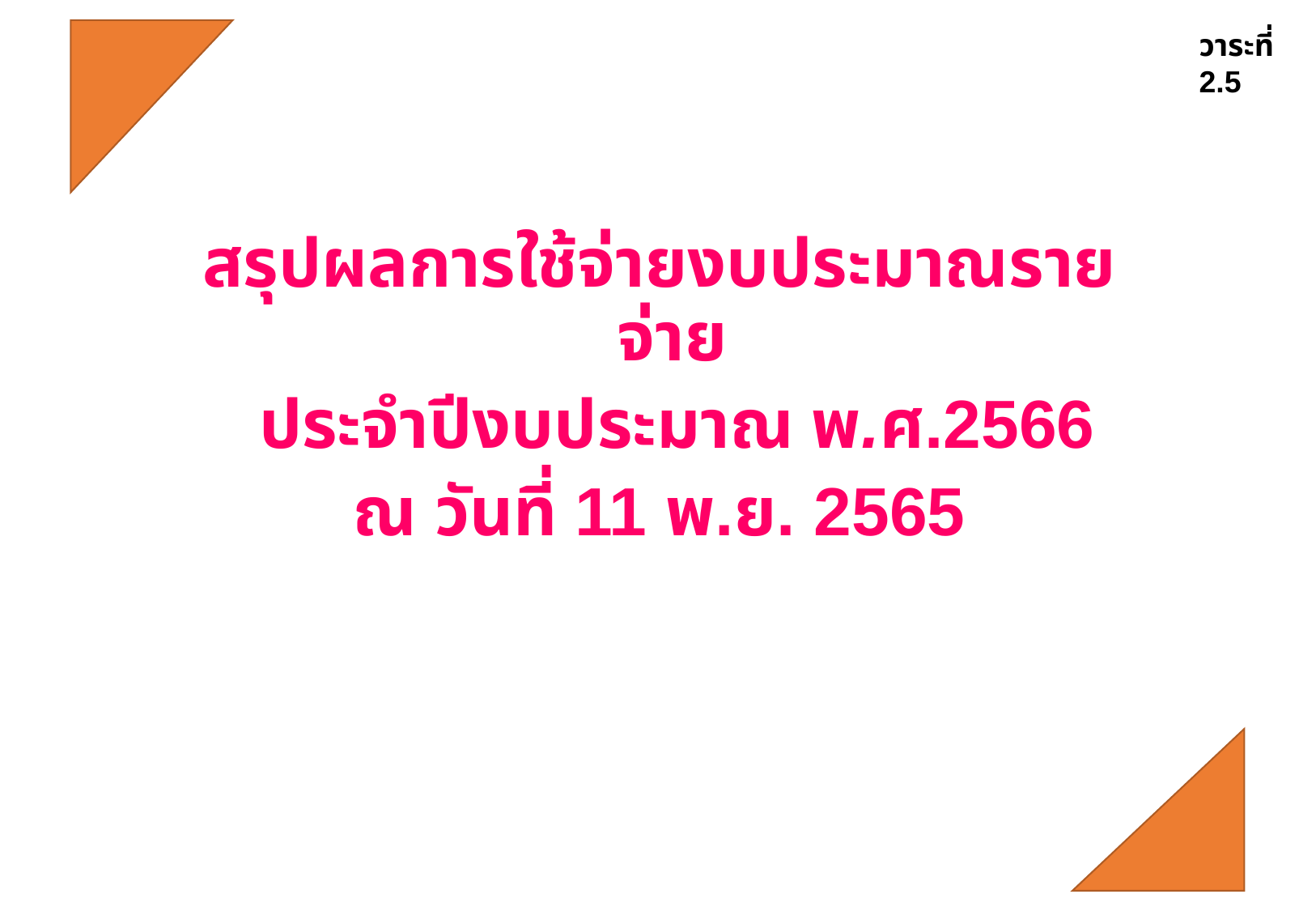

วาระที่ 2.5

สรุปผลการใช้จ่ายงบประมาณรายจ่าย
  ประจำปีงบประมาณ พ.ศ.2566
ณ วันที่ 11 พ.ย. 2565

23